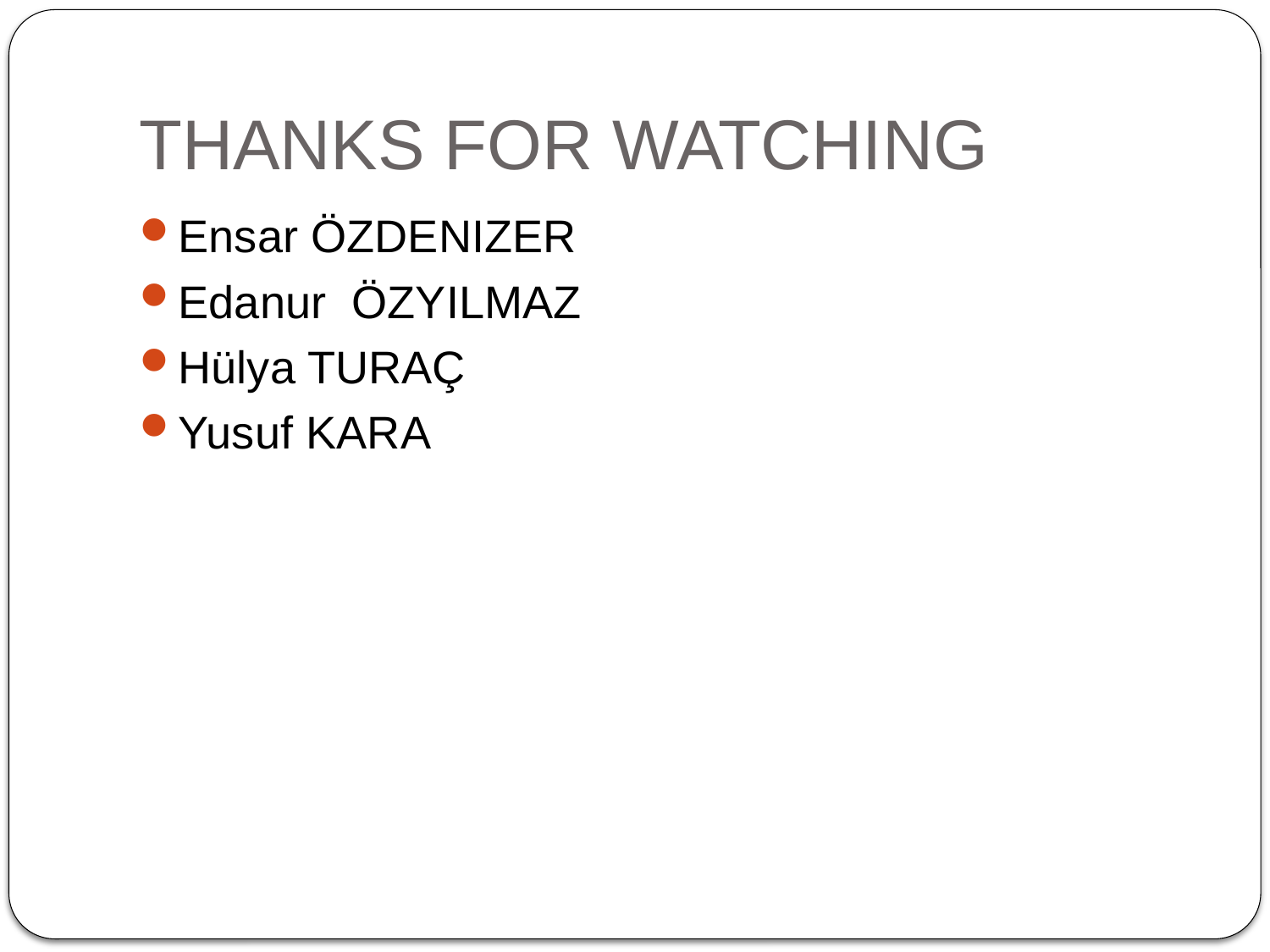

# THANKS FOR WATCHING
Ensar ÖZDENIZER
Edanur  ÖZYILMAZ
Hülya TURAÇ
Yusuf KARA